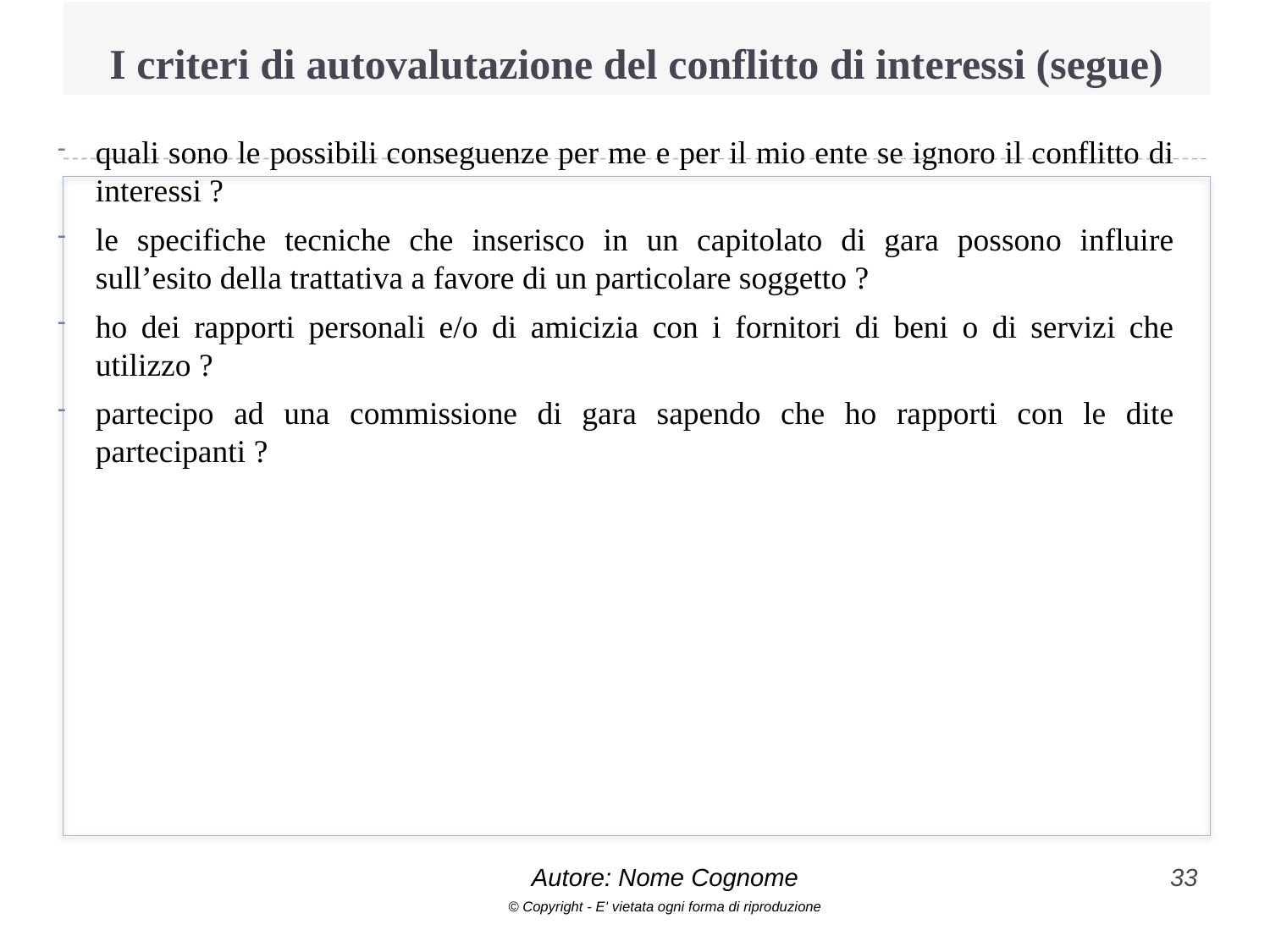

# I criteri di autovalutazione del conflitto di interessi (segue)
quali sono le possibili conseguenze per me e per il mio ente se ignoro il conflitto di interessi ?
le specifiche tecniche che inserisco in un capitolato di gara possono influire sull’esito della trattativa a favore di un particolare soggetto ?
ho dei rapporti personali e/o di amicizia con i fornitori di beni o di servizi che utilizzo ?
partecipo ad una commissione di gara sapendo che ho rapporti con le dite partecipanti ?